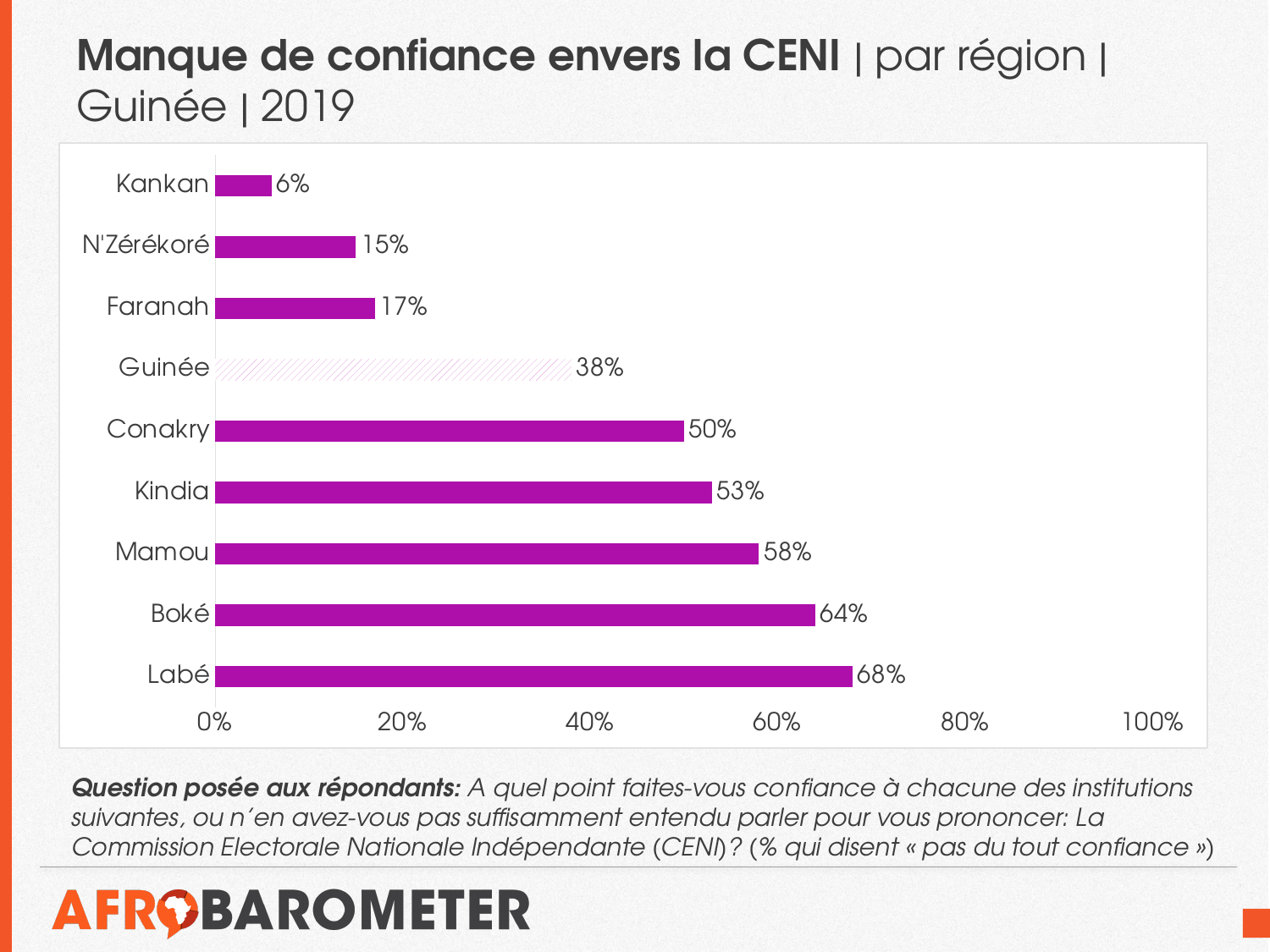

# Manque de confiance envers la CENI | par région | Guinée | 2019

### Chart

| Category |  |
|---|---|
| Labé | 0.68 |
| Boké | 0.64 |
| Mamou | 0.58 |
| Kindia | 0.53 |
| Conakry | 0.5 |
| Guinée | 0.38 |
| Faranah | 0.17 |
| N'Zérékoré | 0.15 |
| Kankan | 0.06 |
Question posée aux répondants: A quel point faites-vous confiance à chacune des institutions suivantes, ou n’en avez-vous pas suffisamment entendu parler pour vous prononcer: La Commission Electorale Nationale Indépendante (CENI)? (% qui disent « pas du tout confiance »)